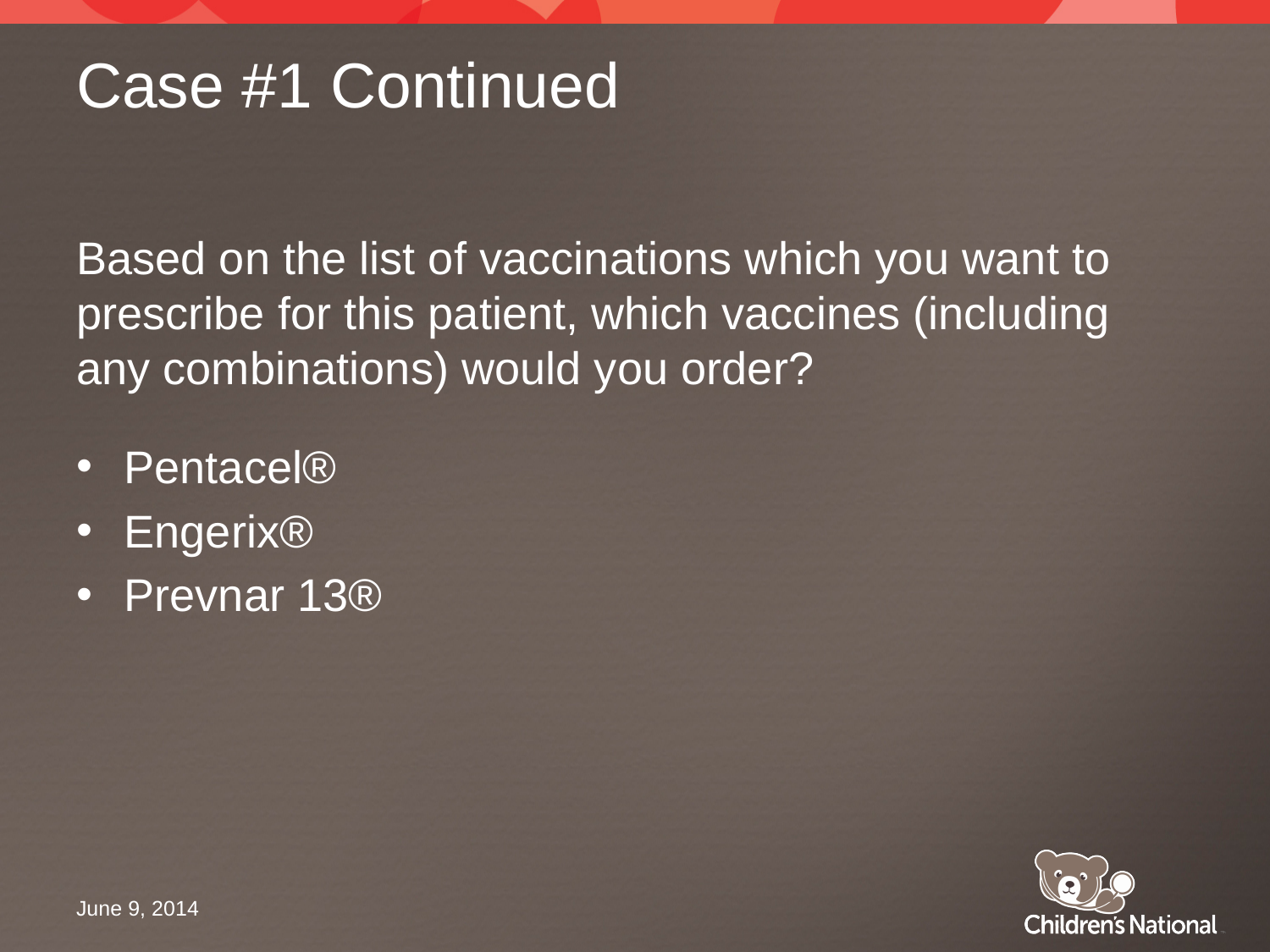

# Case #1 Continued
Based on the list of vaccinations which you want to prescribe for this patient, which vaccines (including any combinations) would you order?

Pentacel®
Engerix®
Prevnar 13®

June 9, 2014